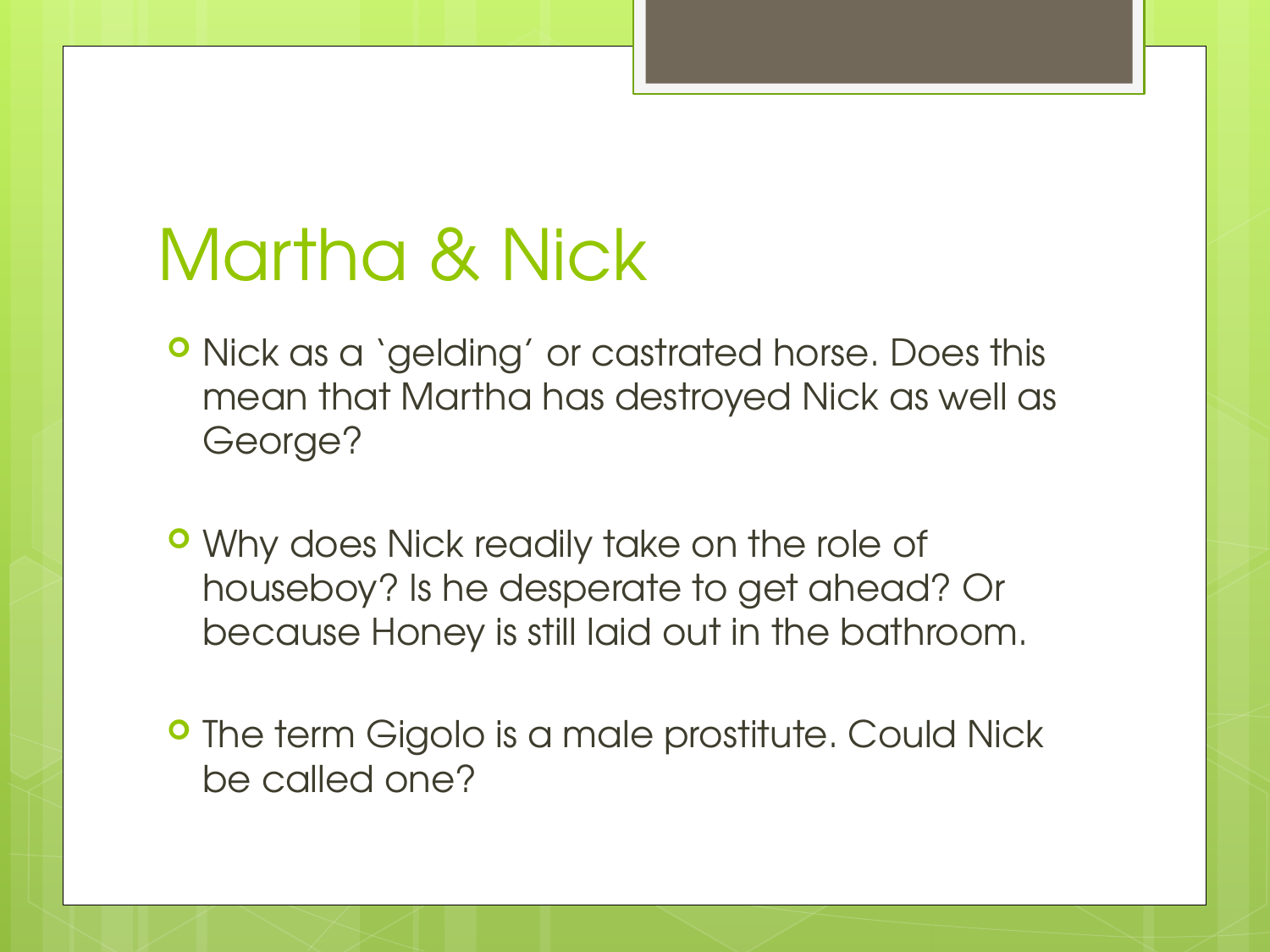

# Martha & Nick
Nick as a ‘gelding’ or castrated horse. Does this mean that Martha has destroyed Nick as well as George?

Why does Nick readily take on the role of houseboy? Is he desperate to get ahead? Or because Honey is still laid out in the bathroom.

The term Gigolo is a male prostitute. Could Nick be called one?